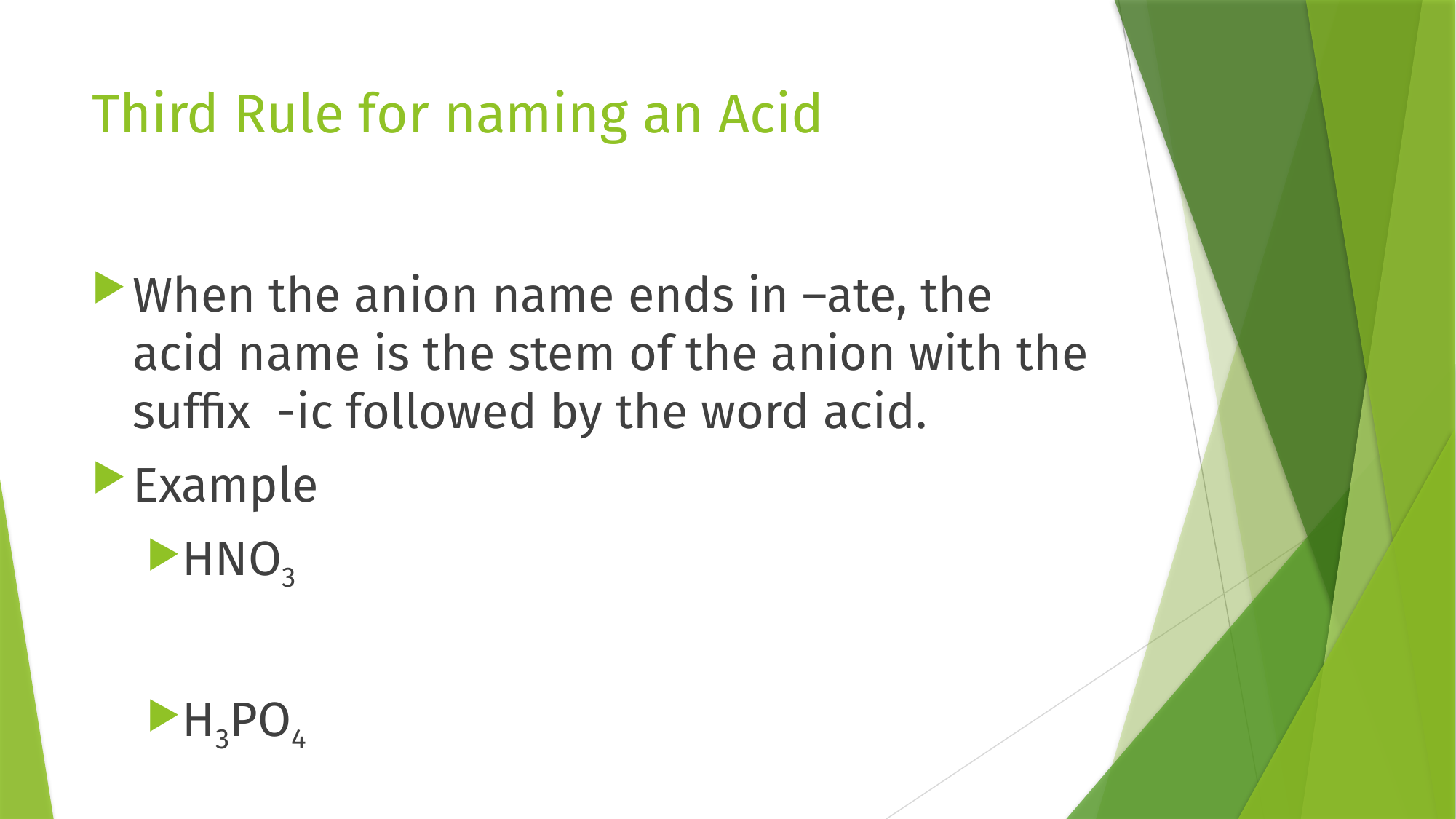

# Third Rule for naming an Acid
When the anion name ends in –ate, the acid name is the stem of the anion with the suffix  -ic followed by the word acid.
Example
HNO3

H3PO4